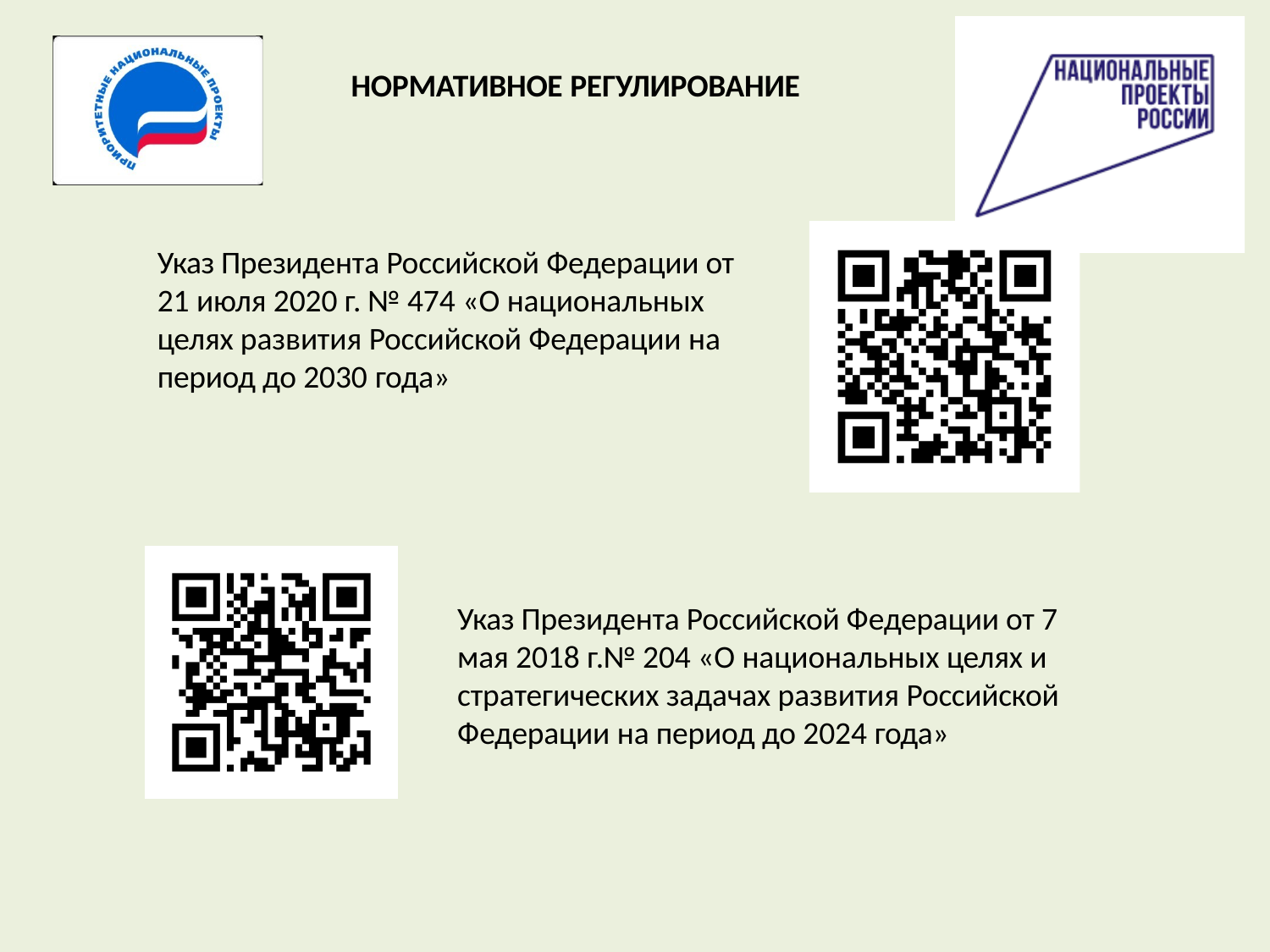

# НОРМАТИВНОЕ РЕГУЛИРОВАНИЕ
Указ Президента Российской Федерации от  21 июля 2020 г. № 474 «О национальных  целях развития Российской Федерации на  период до 2030 года»

Указ Президента Российской Федерации от 7  мая 2018 г.№ 204 «О национальных целях и  стратегических задачах развития Российской  Федерации на период до 2024 года»